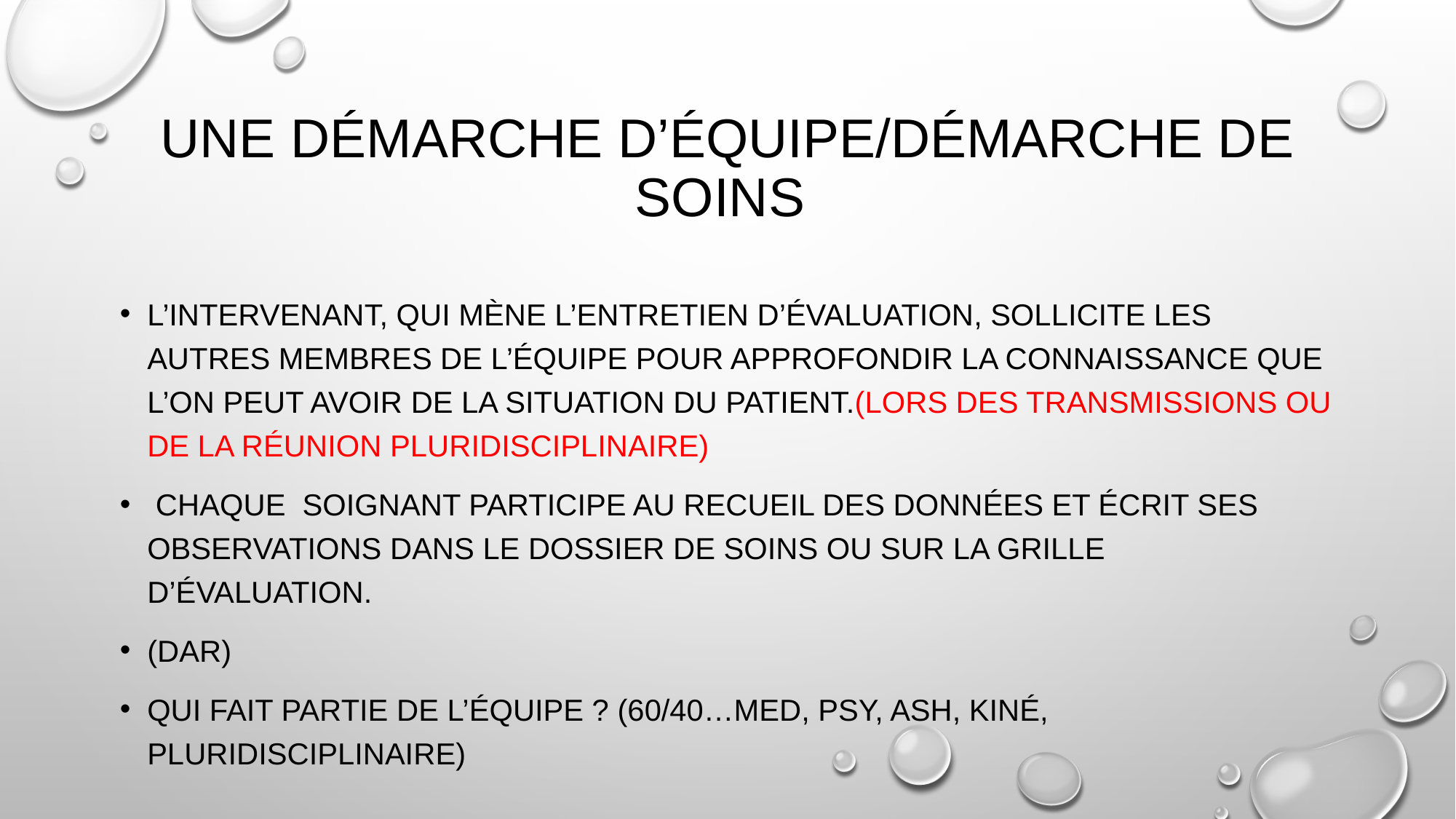

# Une démarche d’équipe/démarche de soins
L’intervenant, qui mène l’entretien d’évaluation, sollicite les autres membres de l’équipe pour approfondir la connaissance que l’on peut avoir de la situation du patient.(lors des transmissions ou de la réunion pluridisciplinaire)
 Chaque  soignant participe au recueil des données et écrit ses observations dans le dossier de soins ou sur la grille d’évaluation.
(dar)
Qui fait partie de l’équipe ? (60/40…med, psy, ASH, kiné,  pluridisciplinaire)